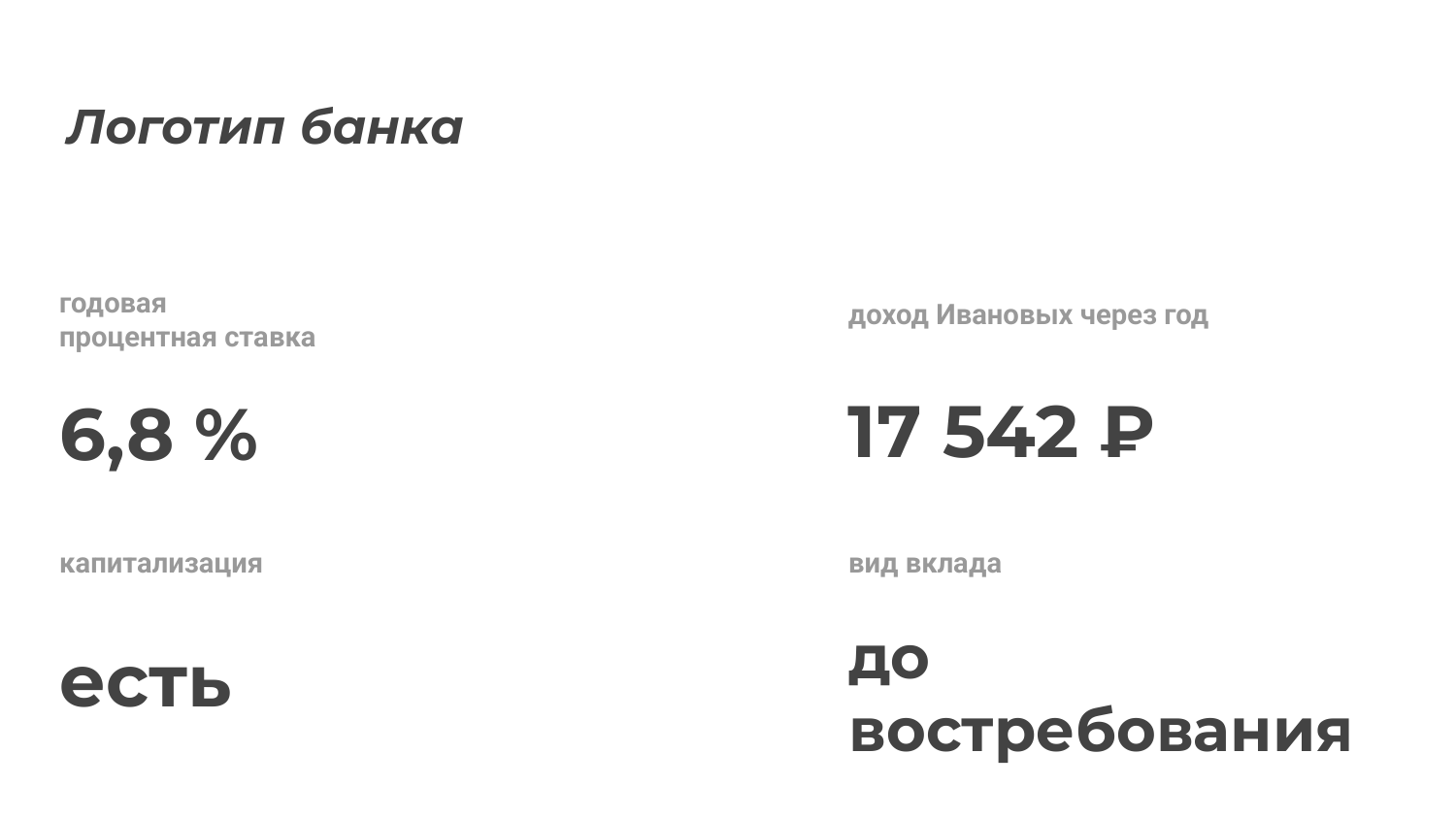

Логотип банка
годовая
процентная ставка
доход Ивановых через год
17 542 ₽
6,8 %
капитализация
вид вклада
до востребования
есть